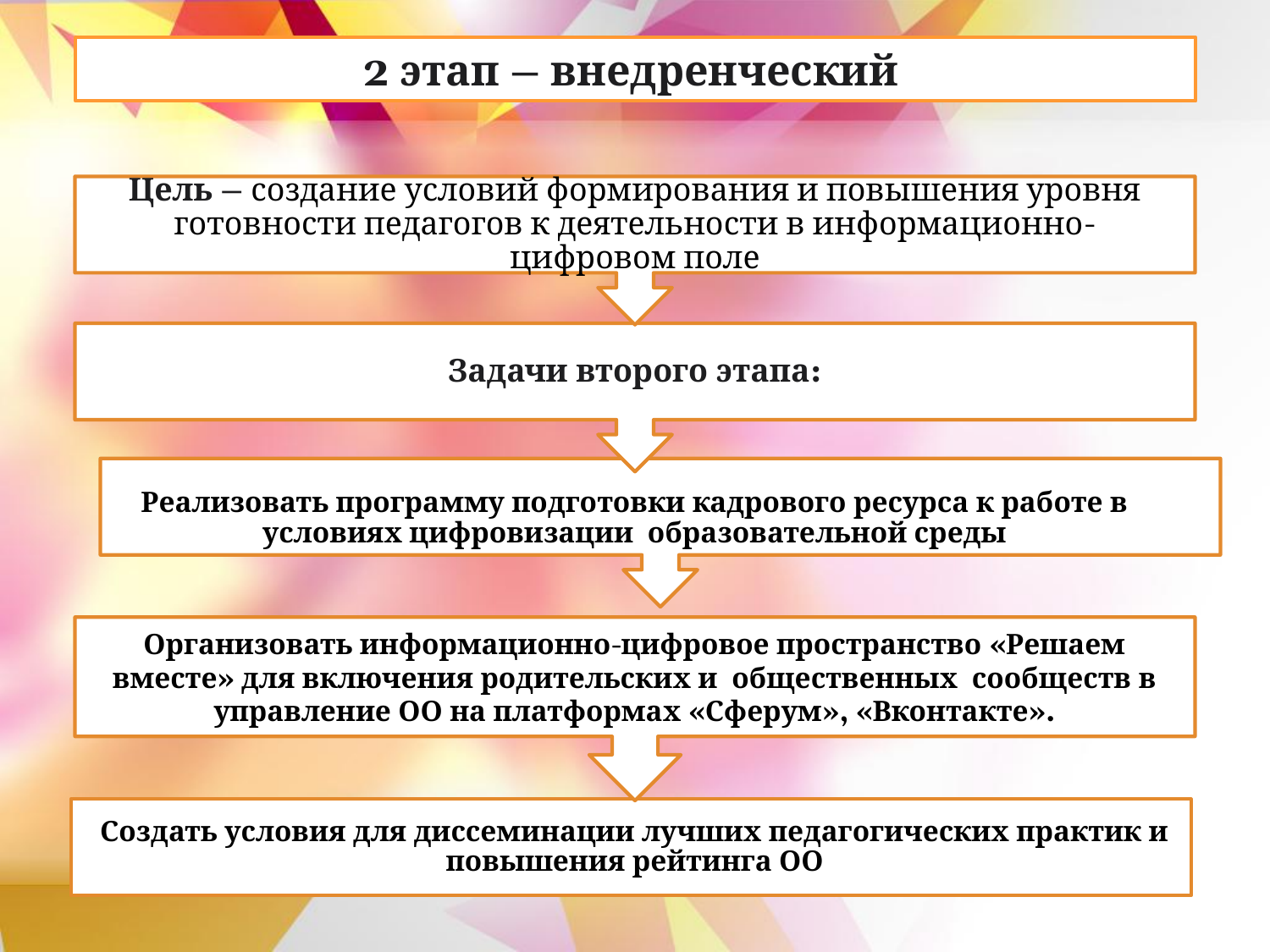

2 этап – внедренческий

Цель – создание условий формирования и повышения уровня готовности педагогов к деятельности в информационно-цифровом поле

Задачи второго этапа:

Реализовать программу подготовки кадрового ресурса к работе в условиях цифровизации  образовательной среды

Организовать информационно-цифровое пространство «Решаем вместе» для включения родительских и  общественных  сообществ в управление ОО на платформах «Сферум», «Вконтакте».
Создать условия для диссеминации лучших педагогических практик и повышения рейтинга ОО